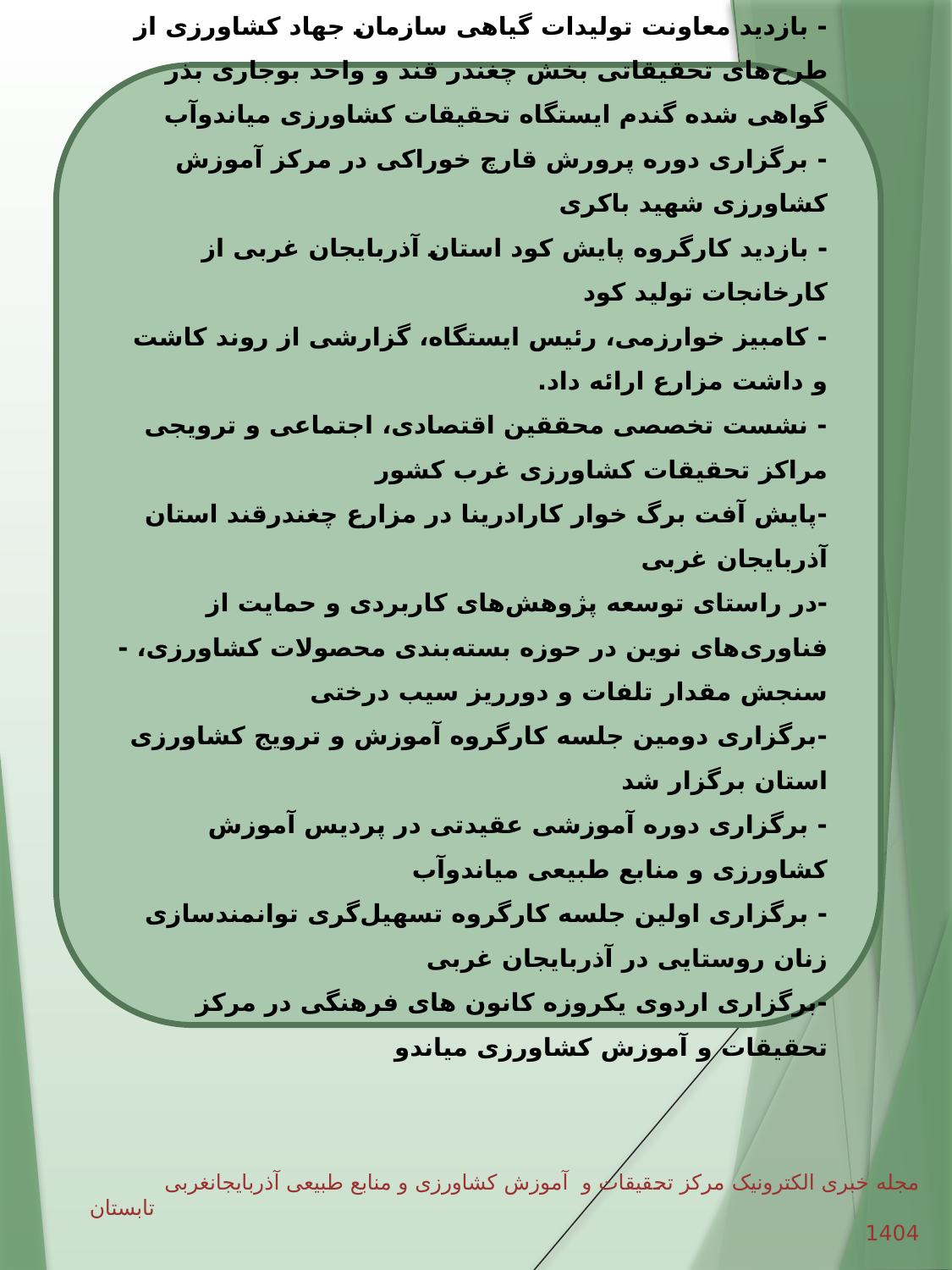

- بازدید معاونت تولیدات گیاهی سازمان جهاد کشاورزی از طرح‌های تحقیقاتی بخش چغندر قند و واحد بوجاری بذر گواهی شده گندم ایستگاه تحقیقات کشاورزی میاندوآب
- برگزاری دوره پرورش قارچ خوراکی در مرکز آموزش کشاورزی شهید باکری
- بازدید کارگروه پایش کود استان آذربایجان غربی از کارخانجات تولید کود
- کامبیز خوارزمی، رئیس ایستگاه، گزارشی از روند کاشت و داشت مزارع ارائه داد.
- نشست تخصصی محققین اقتصادی، اجتماعی و ترویجی مراکز تحقیقات کشاورزی غرب کشور
-پایش آفت برگ خوار کارادرینا در مزارع چغندرقند استان آذربایجان غربی
-در راستای توسعه پژوهش‌های کاربردی و حمایت از فناوری‌های نوین در حوزه بسته‌بندی محصولات کشاورزی، -سنجش مقدار تلفات و دورریز سیب درختی
-برگزاری دومین جلسه کارگروه آموزش و ترویج کشاورزی استان برگزار شد
- برگزاری دوره آموزشی عقیدتی در پردیس آموزش کشاورزی و منابع طبیعی میاندوآب
- برگزاری اولین جلسه کارگروه تسهیل‌گری توانمندسازی زنان روستایی در آذربایجان غربی
-برگزاری اردوی یکروزه کانون های فرهنگی در مرکز تحقیقات و‌ آموزش کشاورزی میاندو

مجله خبری الکترونیک مرکز تحقیقات و  آموزش کشاورزی و منابع طبیعی آذربایجانغربی                                                                                                                               تابستان 1404